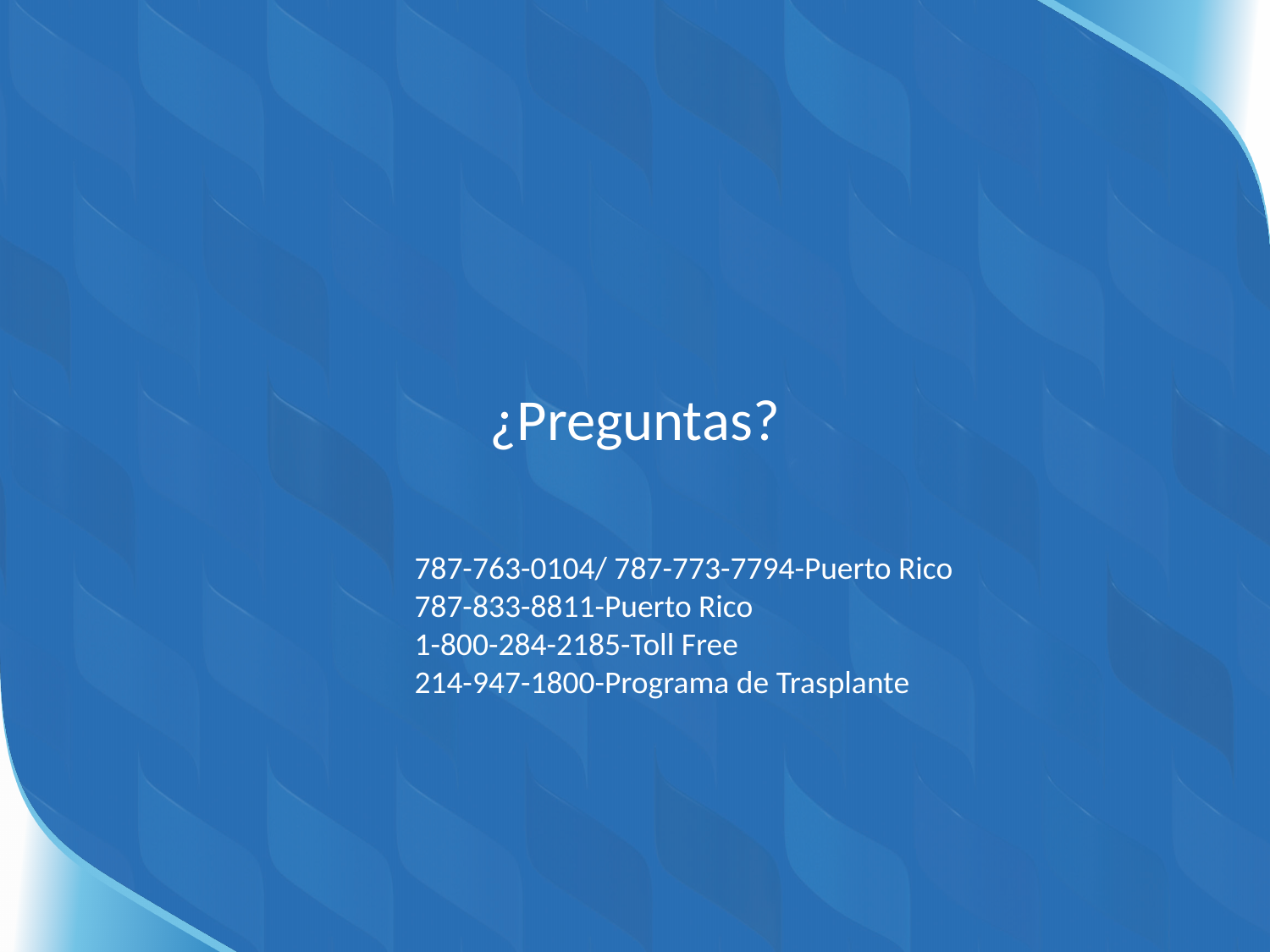

# ¿Preguntas?
787-763-0104/ 787-773-7794-Puerto Rico
787-833-8811-Puerto Rico
1-800-284-2185-Toll Free
214-947-1800-Programa de Trasplante